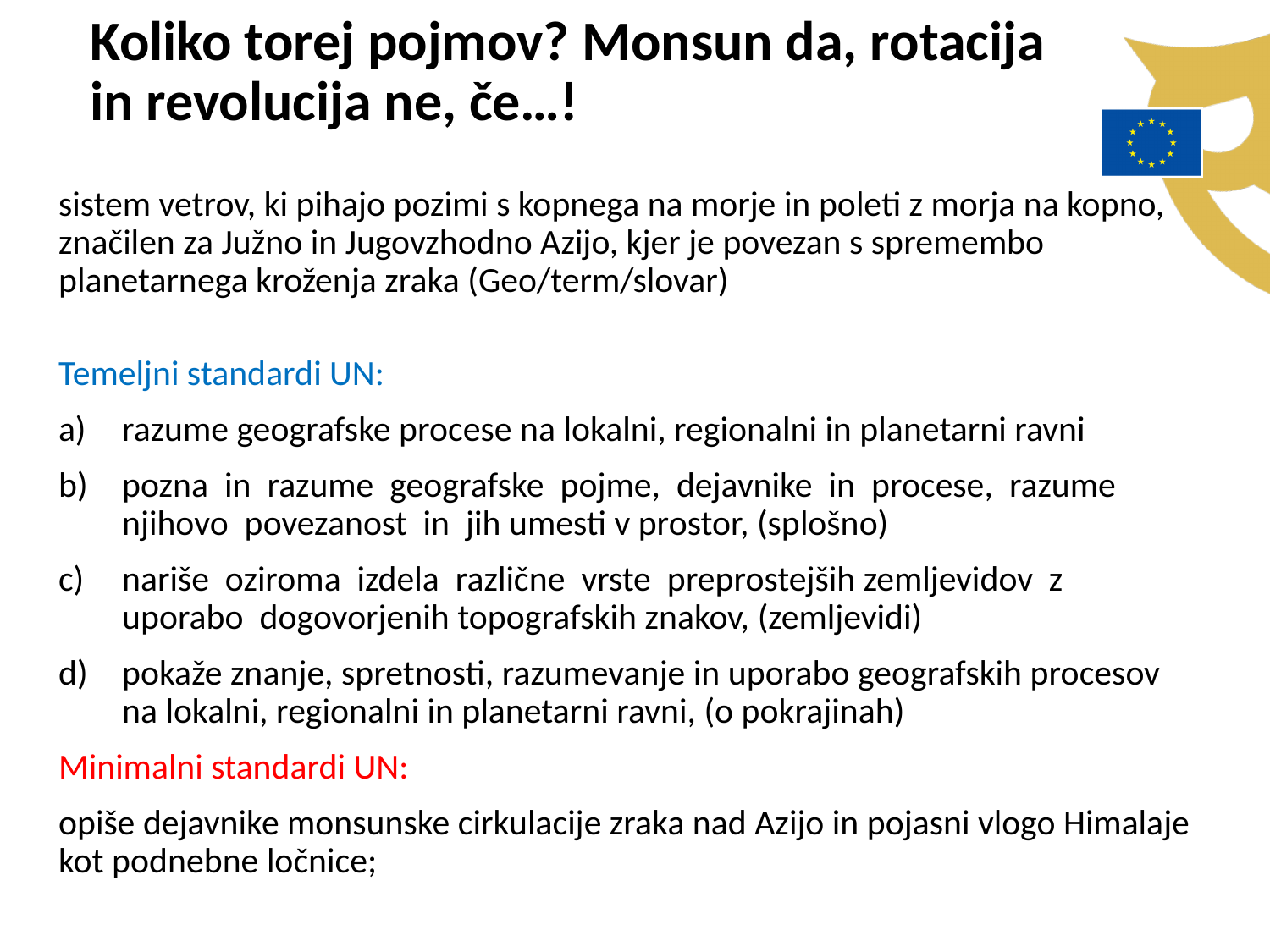

Koliko torej pojmov? Monsun da, rotacija in revolucija ne, če…!
sistem vetrov, ki pihajo pozimi s kopnega na morje in poleti z morja na kopno, značilen za Južno in Jugovzhodno Azijo, kjer je povezan s spremembo planetarnega kroženja zraka (Geo/term/slovar)

Temeljni standardi UN:
razume geografske procese na lokalni, regionalni in planetarni ravni
pozna  in  razume  geografske  pojme,  dejavnike  in  procese,  razume  njihovo  povezanost  in  jih umesti v prostor, (splošno)
nariše  oziroma  izdela  različne  vrste  preprostejših zemljevidov  z  uporabo  dogovorjenih topografskih znakov, (zemljevidi)
pokaže znanje, spretnosti, razumevanje in uporabo geografskih procesov na lokalni, regionalni in planetarni ravni, (o pokrajinah)
Minimalni standardi UN:
opiše dejavnike monsunske cirkulacije zraka nad Azijo in pojasni vlogo Himalaje kot podnebne ločnice;